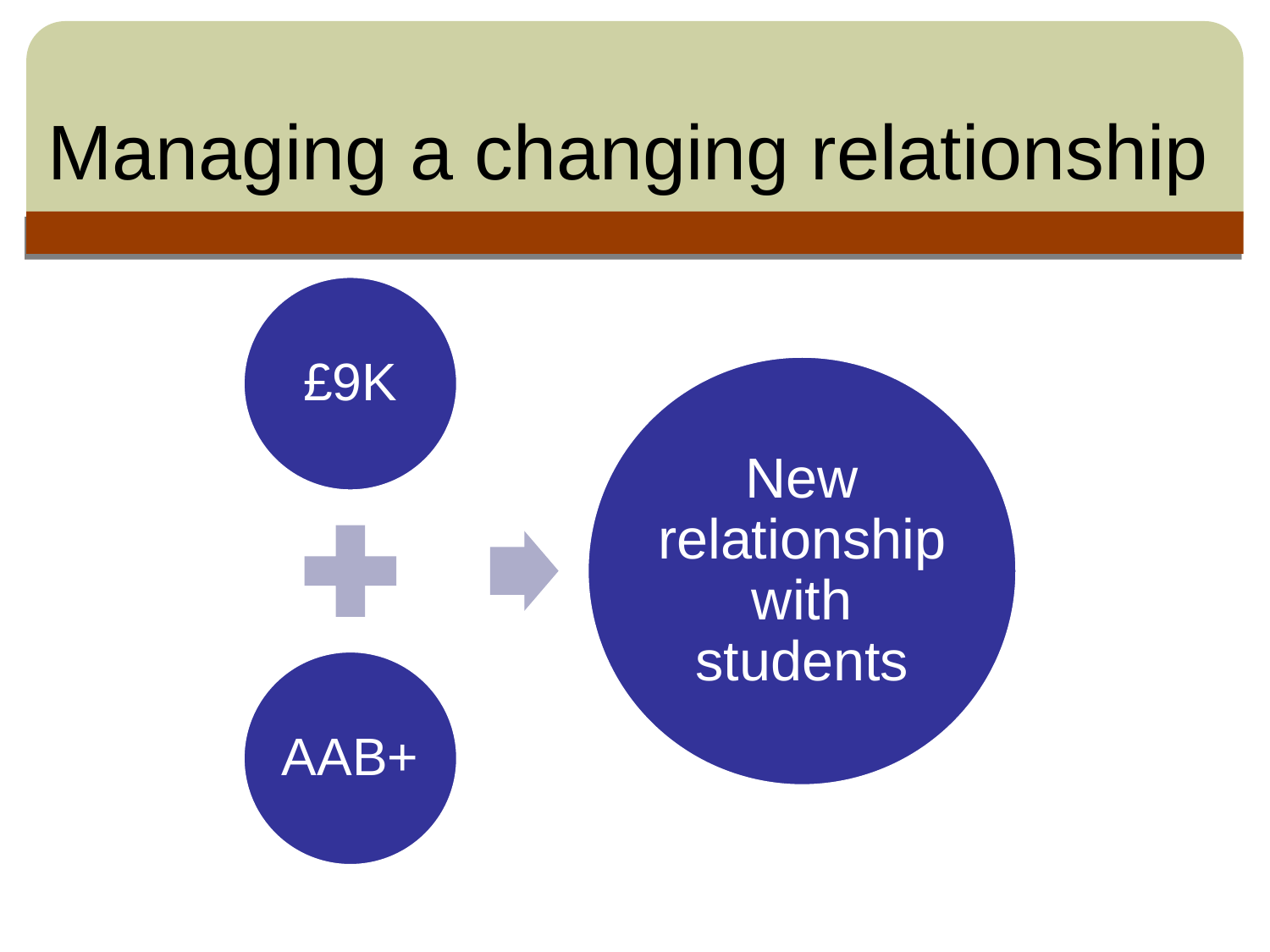

# Managing a changing relationship
£9K

AAB+

New relationship with students